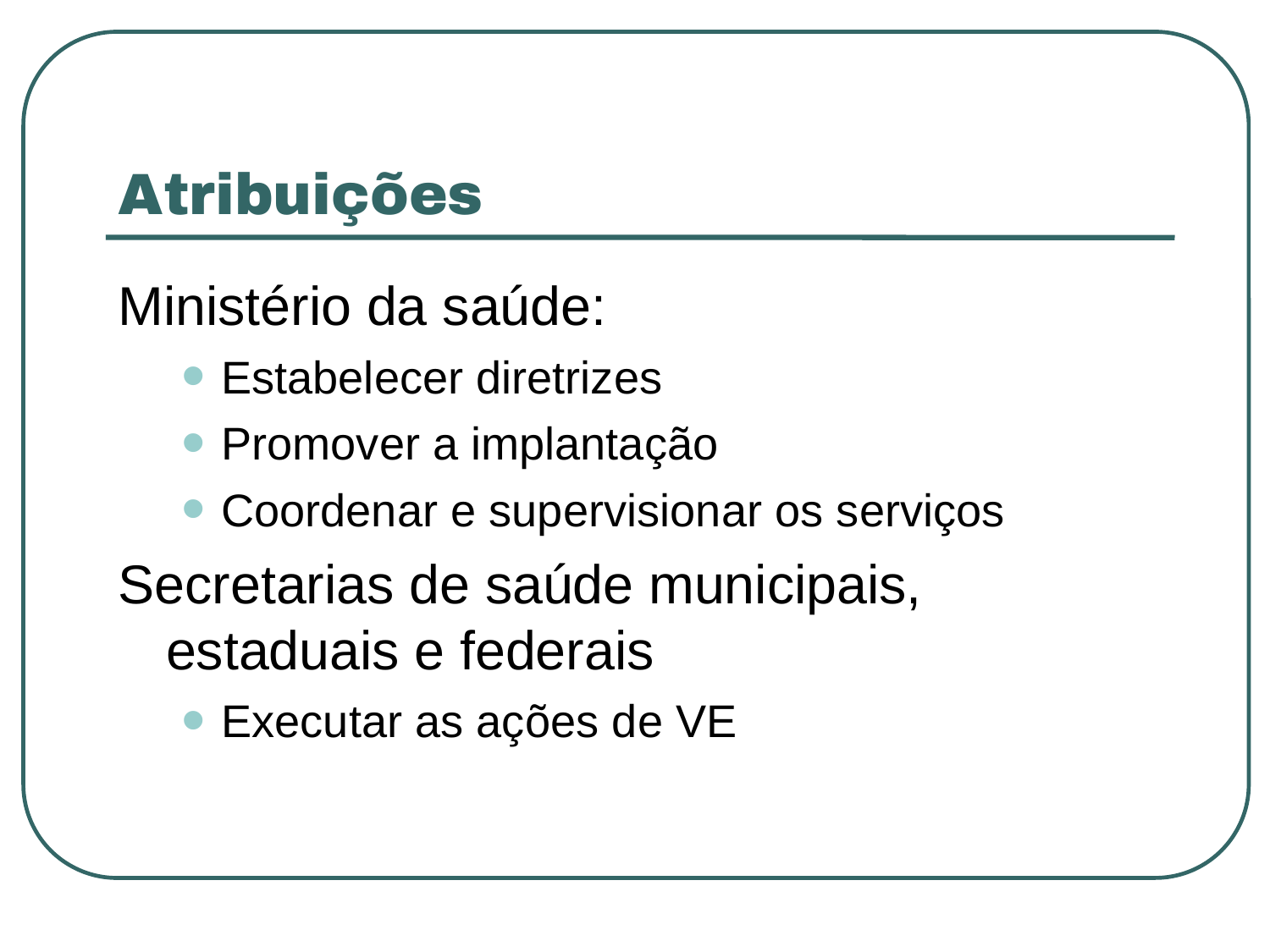

Atribuições
Ministério da saúde:
Estabelecer diretrizes
Promover a implantação
Coordenar e supervisionar os serviços
Secretarias de saúde municipais, estaduais e federais
Executar as ações de VE